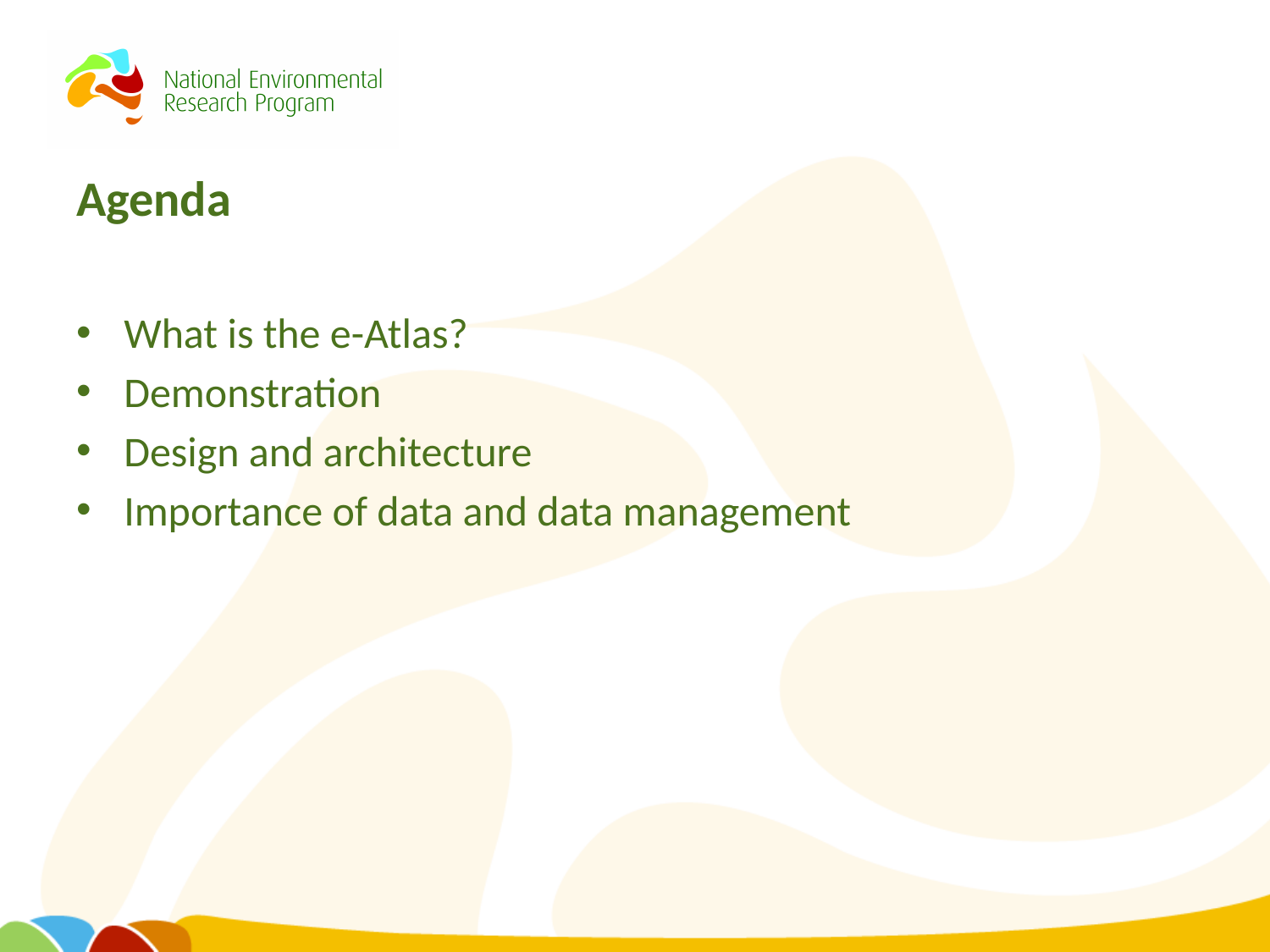

# Agenda
What is the e-Atlas?
Demonstration
Design and architecture
Importance of data and data management